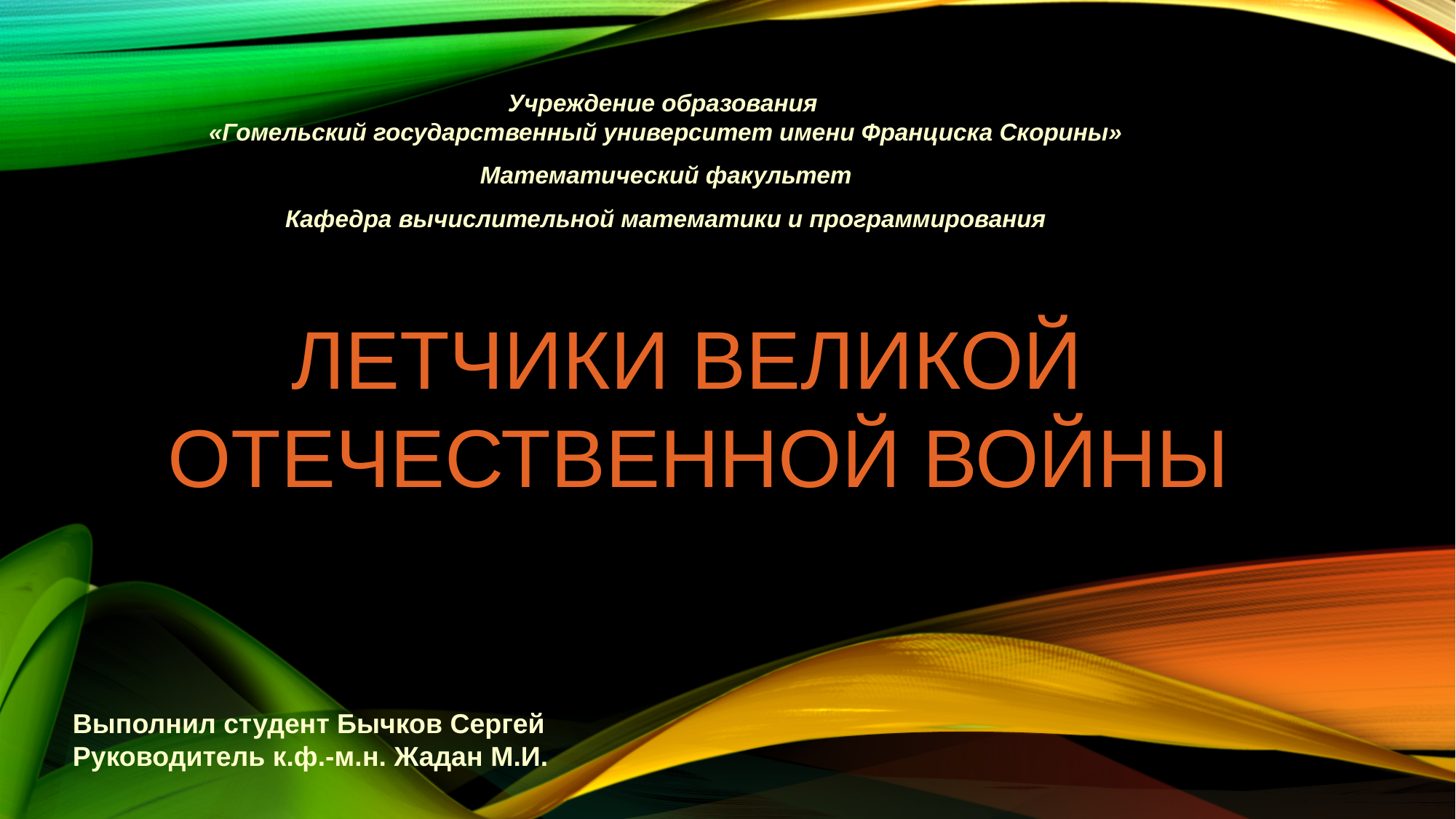

Учреждение образования
«Гомельский государственный университет имени Франциска Скорины»
Математический факультет
Кафедра вычислительной математики и программирования
ЛЕТЧИКИ ВЕЛИКОЙ
ОТЕЧЕСТВЕННОЙ ВОЙНЫ
Выполнил студент Бычков Сергей
Руководитель к.ф.-м.н. Жадан М.И.